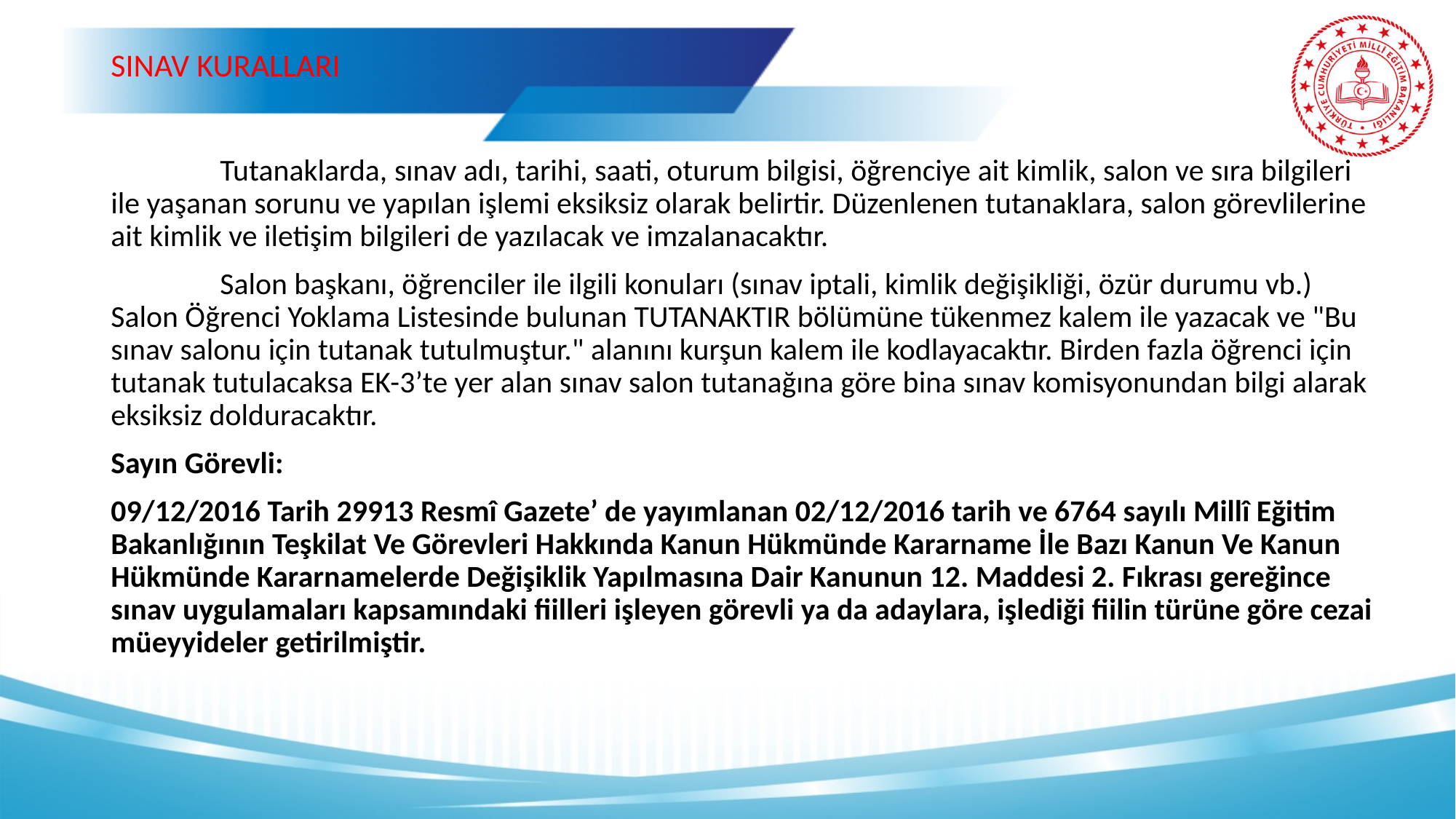

# SINAV KURALLARI
	Tutanaklarda, sınav adı, tarihi, saati, oturum bilgisi, öğrenciye ait kimlik, salon ve sıra bilgileri ile yaşanan sorunu ve yapılan işlemi eksiksiz olarak belirtir. Düzenlenen tutanaklara, salon görevlilerine ait kimlik ve iletişim bilgileri de yazılacak ve imzalanacaktır.
	Salon başkanı, öğrenciler ile ilgili konuları (sınav iptali, kimlik değişikliği, özür durumu vb.) Salon Öğrenci Yoklama Listesinde bulunan TUTANAKTIR bölümüne tükenmez kalem ile yazacak ve "Bu sınav salonu için tutanak tutulmuştur." alanını kurşun kalem ile kodlayacaktır. Birden fazla öğrenci için tutanak tutulacaksa EK-3’te yer alan sınav salon tutanağına göre bina sınav komisyonundan bilgi alarak eksiksiz dolduracaktır.
Sayın Görevli:
09/12/2016 Tarih 29913 Resmî Gazete’ de yayımlanan 02/12/2016 tarih ve 6764 sayılı Millî Eğitim Bakanlığının Teşkilat Ve Görevleri Hakkında Kanun Hükmünde Kararname İle Bazı Kanun Ve Kanun Hükmünde Kararnamelerde Değişiklik Yapılmasına Dair Kanunun 12. Maddesi 2. Fıkrası gereğince sınav uygulamaları kapsamındaki fiilleri işleyen görevli ya da adaylara, işlediği fiilin türüne göre cezai müeyyideler getirilmiştir.